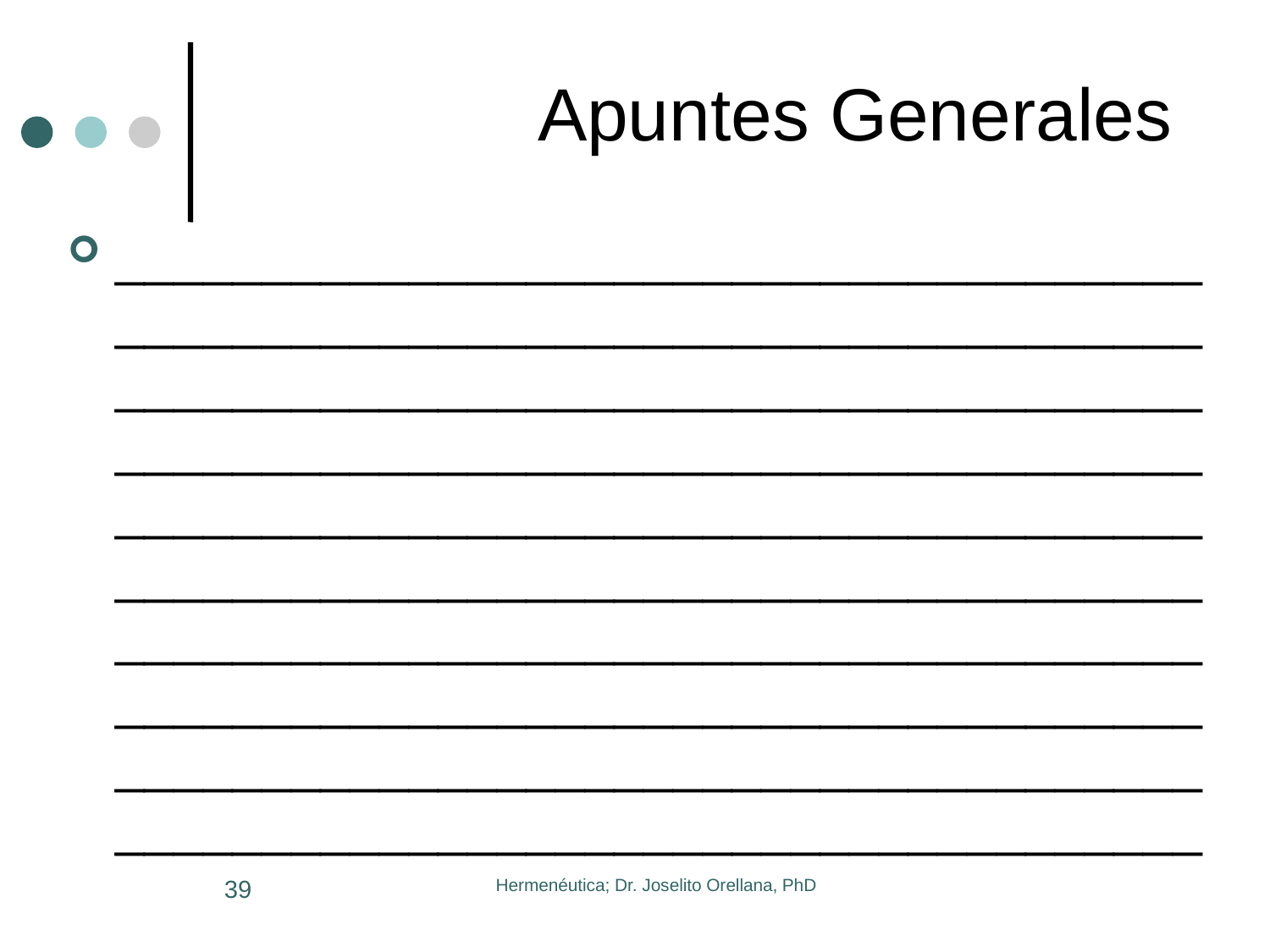

# Apuntes Generales
__________________________________________________________________________________________________________________________________________________________________________________________________________________________________________________________________________________________________________________________________________________________________________________
39
Hermenéutica; Dr. Joselito Orellana, PhD